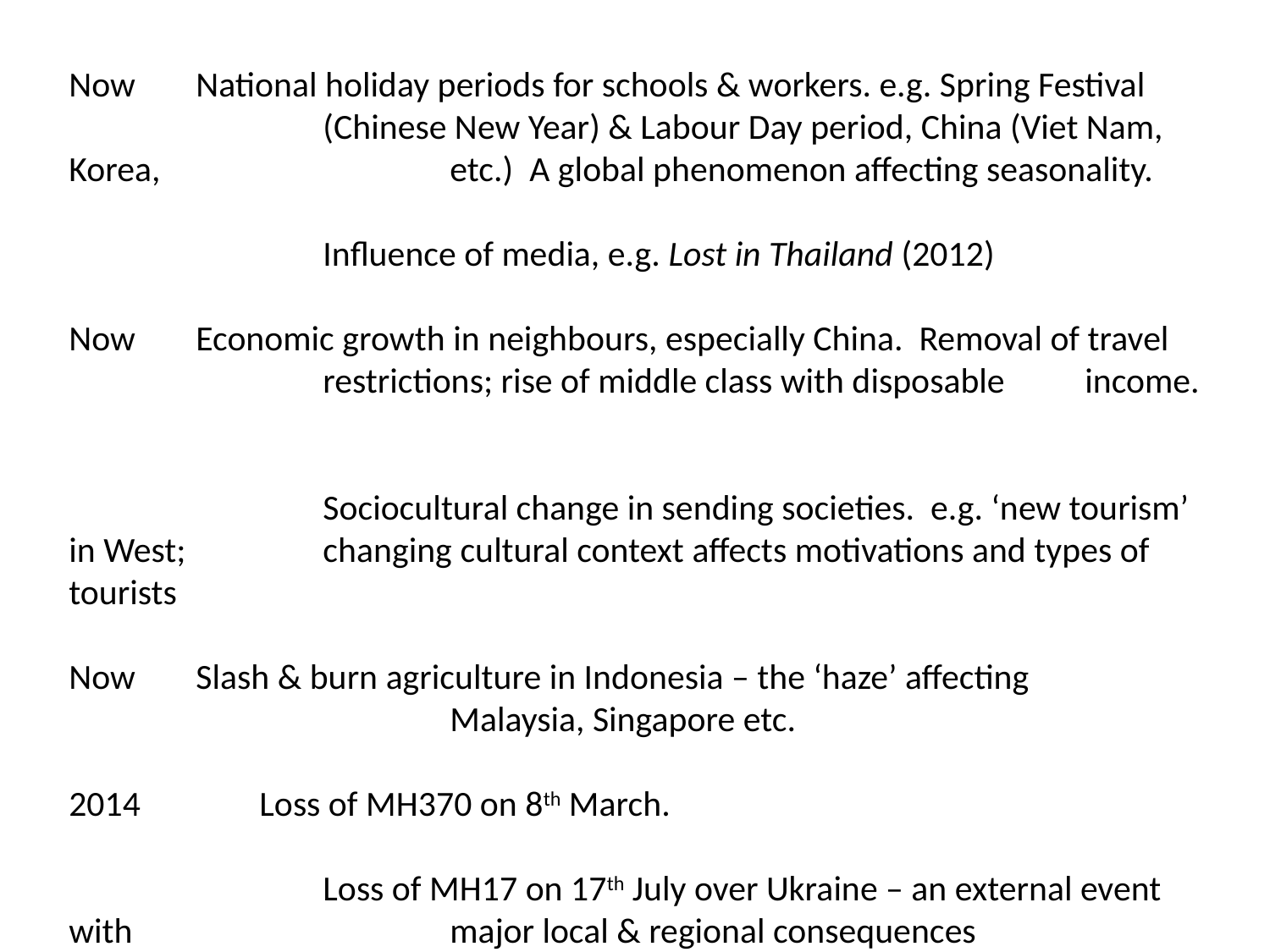

Now	National holiday periods for schools & workers. e.g. Spring Festival 		(Chinese New Year) & Labour Day period, China (Viet Nam, Korea, 			etc.)  A global phenomenon affecting seasonality.

		Influence of media, e.g. Lost in Thailand (2012)

Now	Economic growth in neighbours, especially China.  Removal of travel 		restrictions; rise of middle class with disposable 	income.

		Sociocultural change in sending societies.  e.g. ‘new tourism’ in West; 		changing cultural context affects motivations and types of tourists

Now	Slash & burn agriculture in Indonesia – the ‘haze’ affecting 				Malaysia, Singapore etc.

 	Loss of MH370 on 8th March.

		Loss of MH17 on 17th July over Ukraine – an external event with			major local & regional consequences